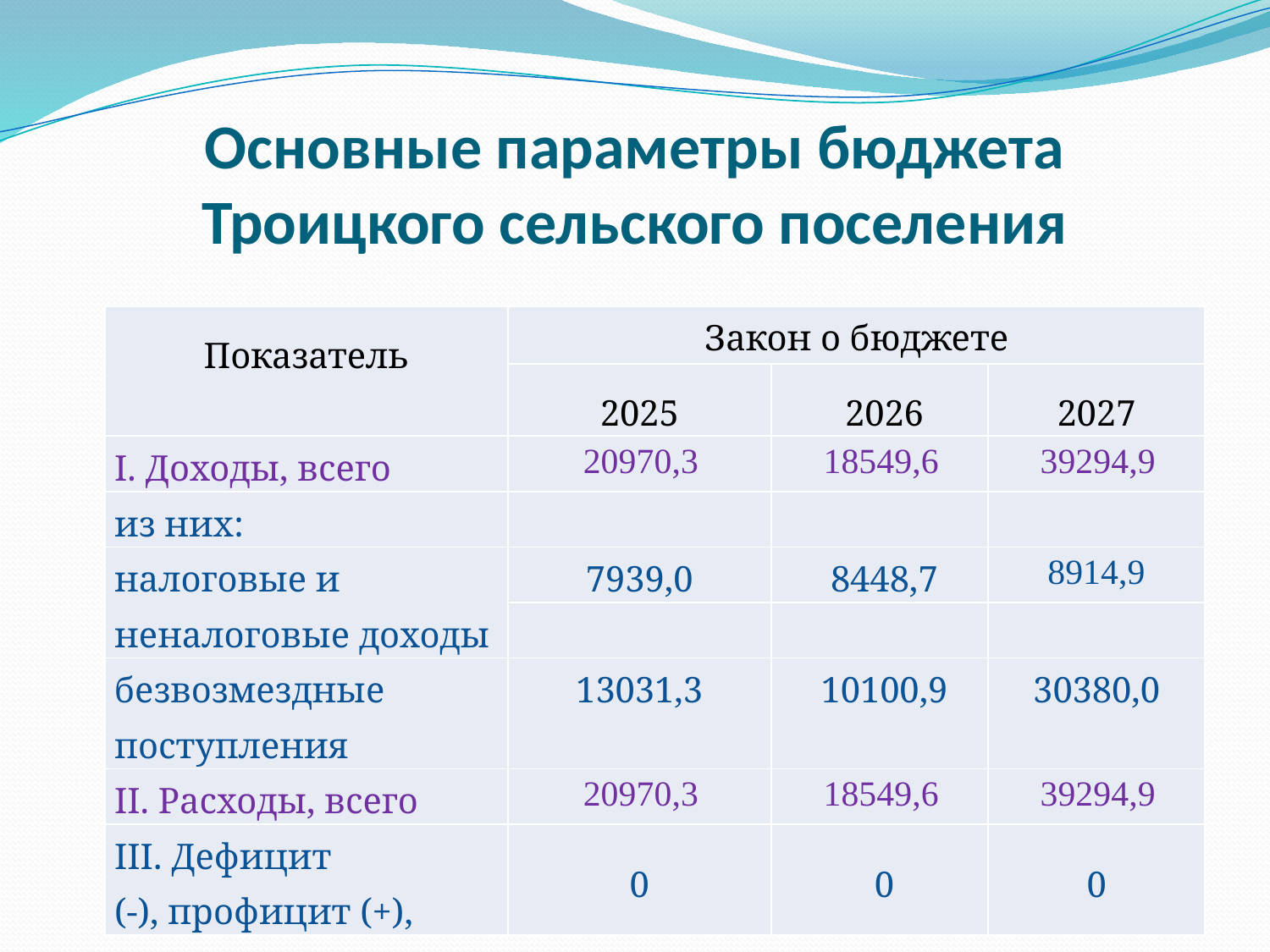

# Основные параметры бюджета Троицкого сельского поселения
| Показатель | Закон о бюджете |  |  |
| --- | --- | --- | --- |
|  | 2025 | 2026 | 2027 |
| I. Доходы, всего | 20970,3 | 18549,6 | 39294,9 |
| из них: |  |  |  |
| налоговые и неналоговые доходы | 7939,0 | 8448,7 | 8914,9 |
|  |  |  |  |
| безвозмездные поступления | 13031,3 | 10100,9 | 30380,0 |
| II. Расходы, всего | 20970,3 | 18549,6 | 39294,9 |
| III. Дефицит (-), профицит (+), | 0 | 0 | 0 |